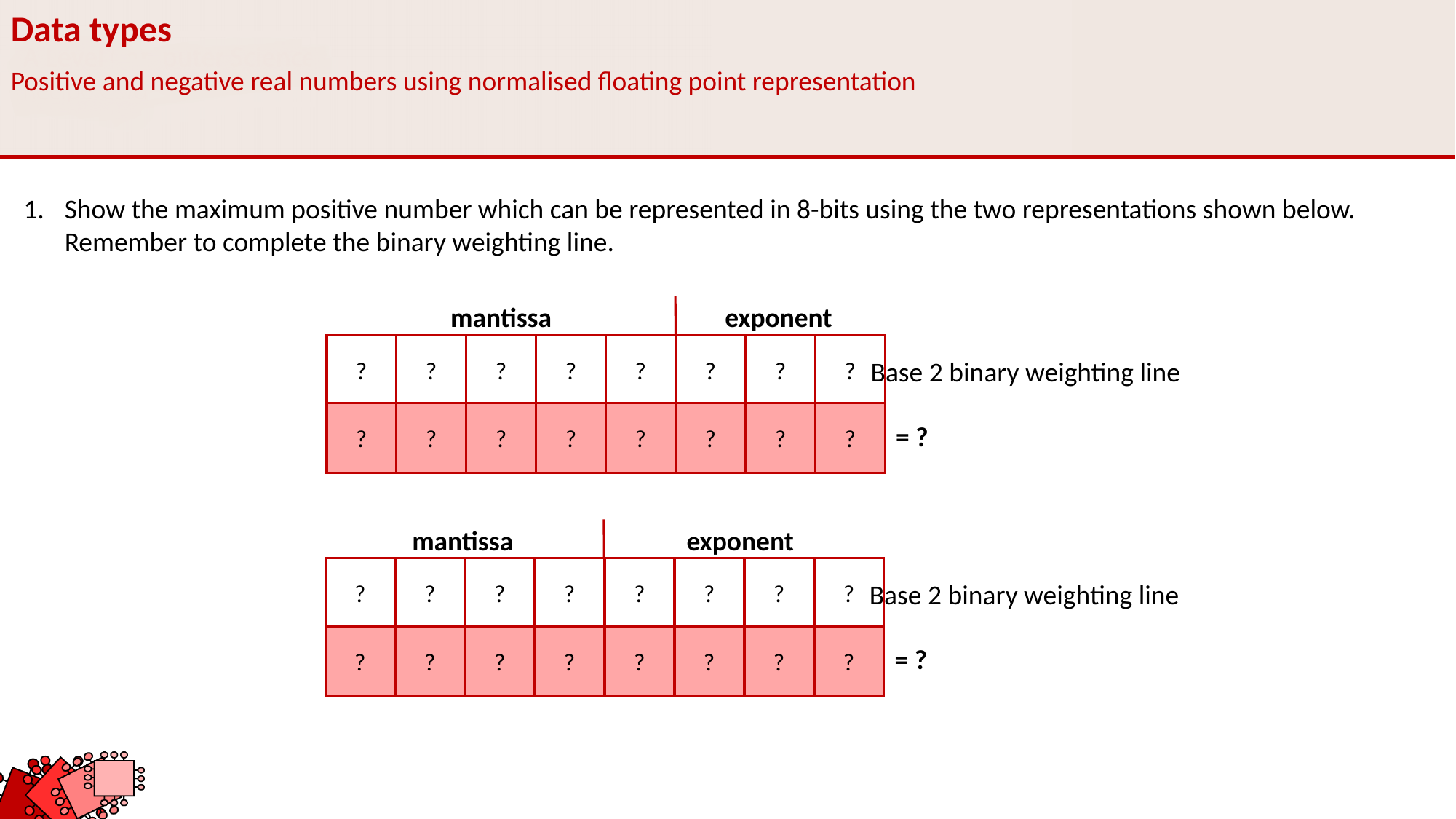

Data types
Positive and negative real numbers using normalised floating point representation
Show the maximum positive number which can be represented in 8-bits using the two representations shown below.  Remember to complete the binary weighting line.

                  mantissa                            exponent
?
?
?
?
?
?
?
?
Base 2 binary weighting line
?
?
?
?
?
?
?
?
= ?
            mantissa                            exponent
?
?
?
?
?
?
?
?
Base 2 binary weighting line
?
?
?
?
?
?
?
?
= ?